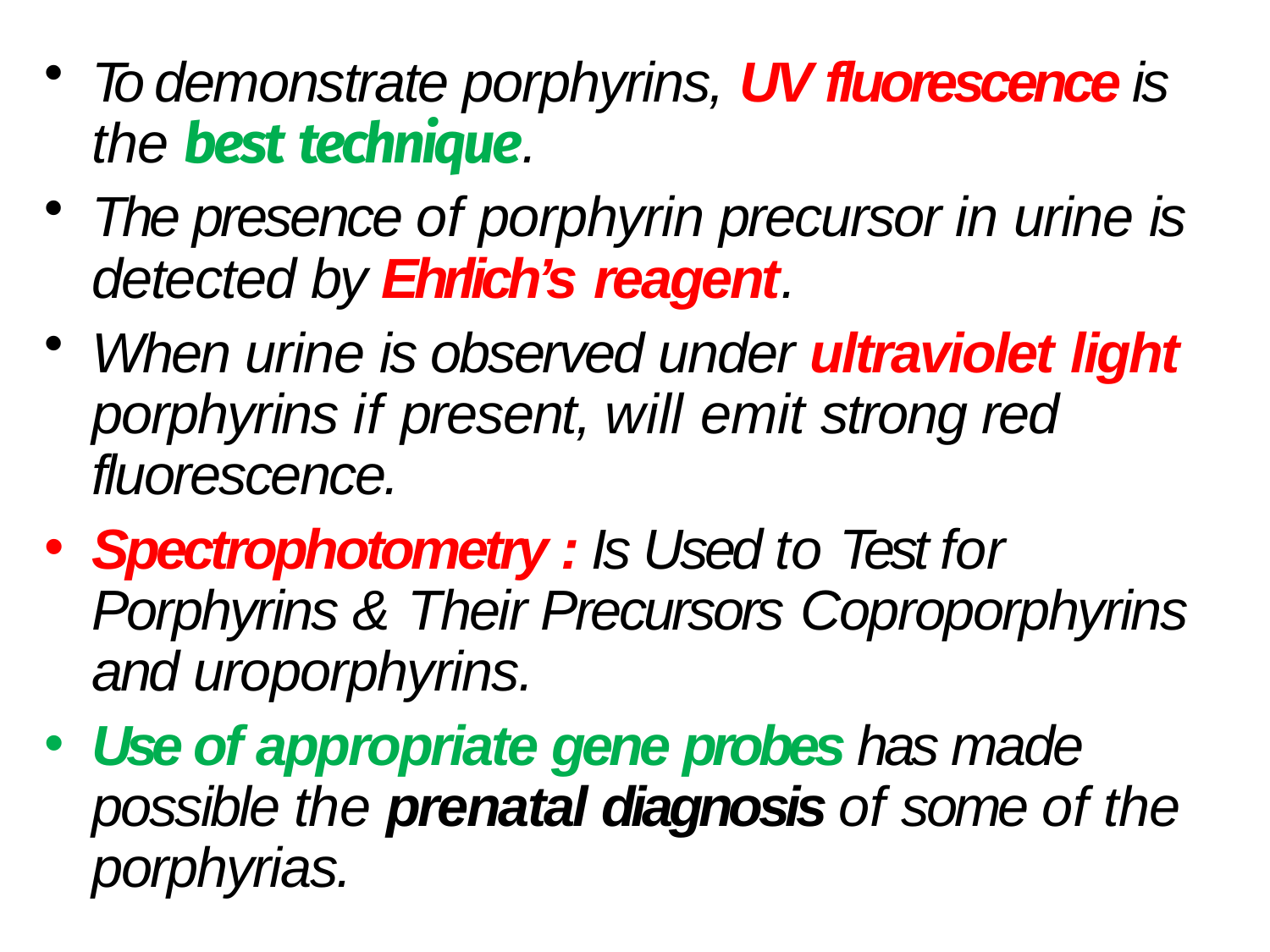

To demonstrate porphyrins, UV fluorescence is  the best technique.
The presence of porphyrin precursor in urine is  detected by Ehrlich’s reagent.
When urine is observed under ultraviolet light  porphyrins if present, will emit strong red  fluorescence.
Spectrophotometry : Is Used to Test for  Porphyrins & Their Precursors Coproporphyrins  and uroporphyrins.
Use of appropriate gene probes has made  possible the prenatal diagnosis of some of the  porphyrias.